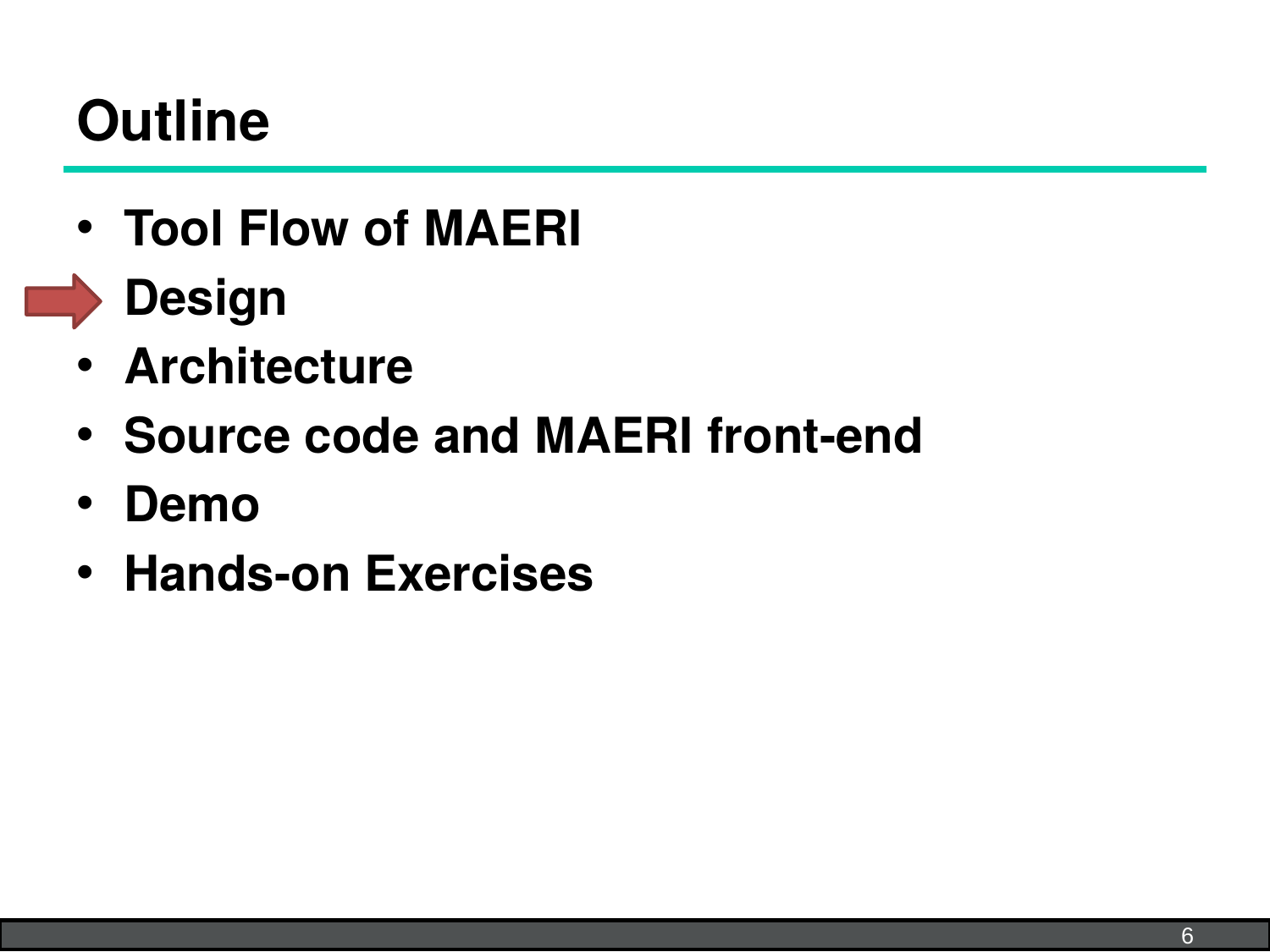

# Outline
Tool Flow of MAERI
Design
Architecture
Source code and MAERI front-end
Demo
Hands-on Exercises

6